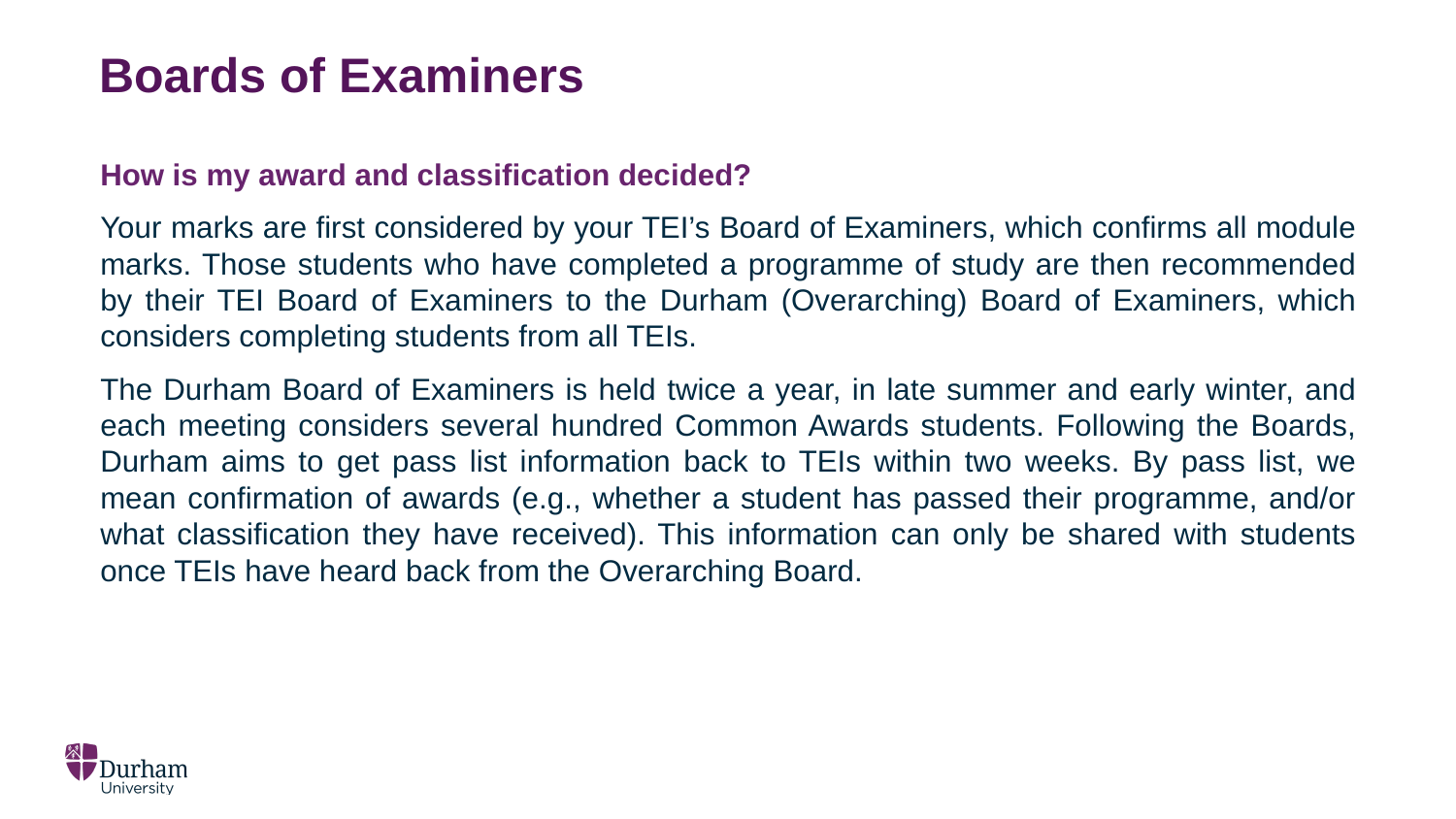

# Boards of Examiners
How is my award and classification decided?
Your marks are first considered by your TEI’s Board of Examiners, which confirms all module marks. Those students who have completed a programme of study are then recommended by their TEI Board of Examiners to the Durham (Overarching) Board of Examiners, which considers completing students from all TEIs.
The Durham Board of Examiners is held twice a year, in late summer and early winter, and each meeting considers several hundred Common Awards students. Following the Boards, Durham aims to get pass list information back to TEIs within two weeks. By pass list, we mean confirmation of awards (e.g., whether a student has passed their programme, and/or what classification they have received). This information can only be shared with students once TEIs have heard back from the Overarching Board.